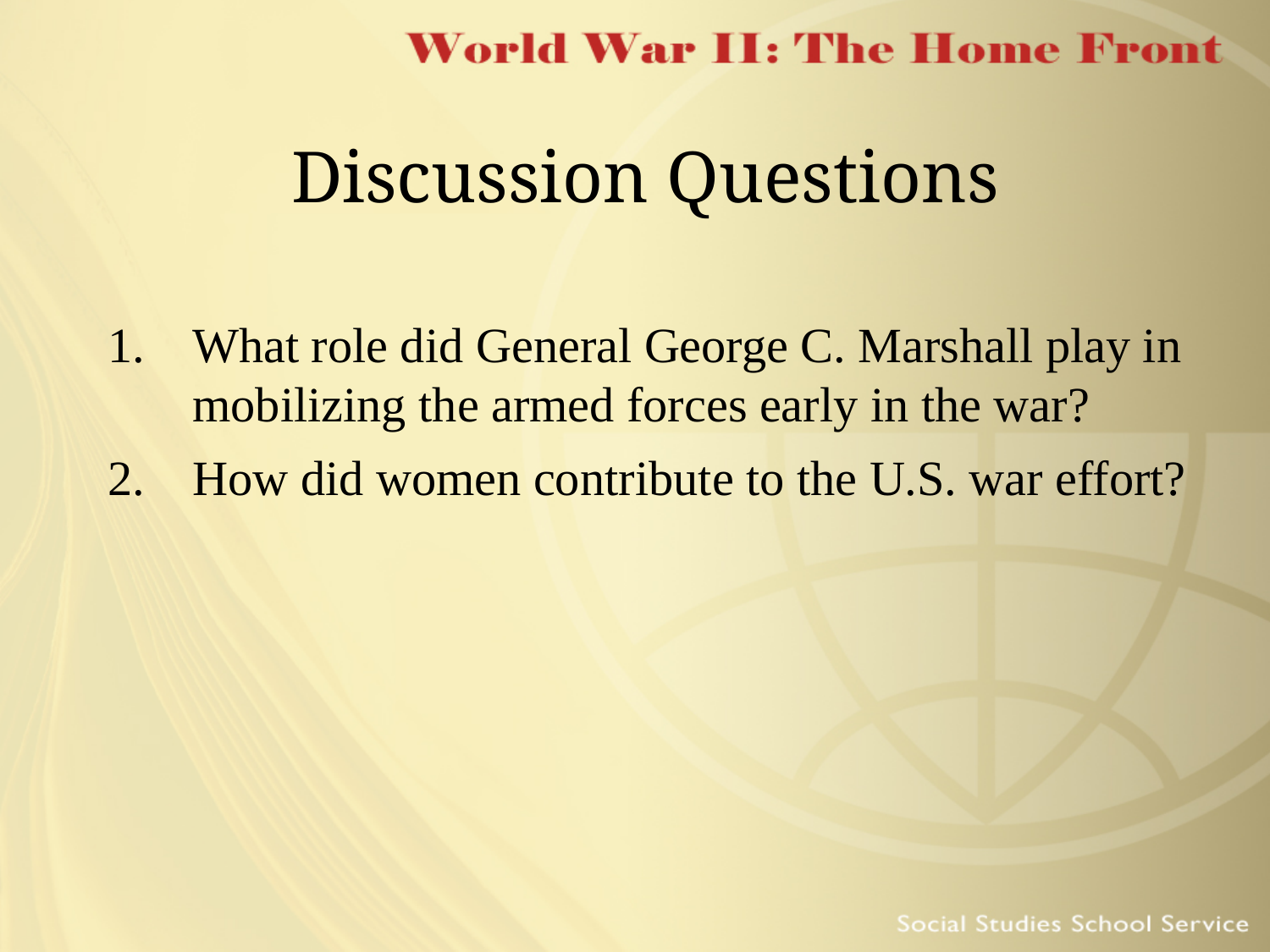

# Discussion Questions

What role did General George C. Marshall play in mobilizing the armed forces early in the war?
How did women contribute to the U.S. war effort?